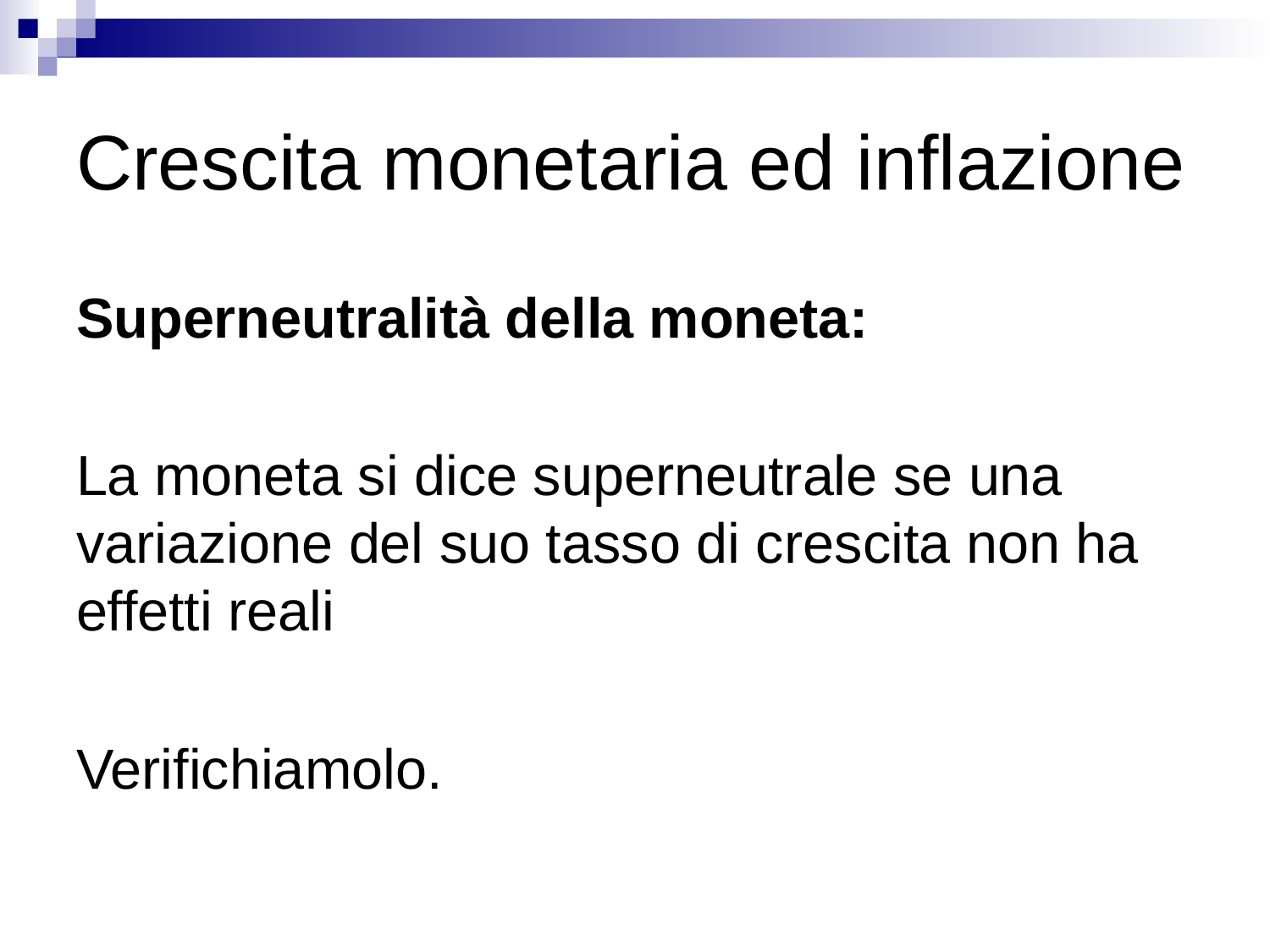

# Crescita monetaria ed inflazione
Superneutralità della moneta:

La moneta si dice superneutrale se una variazione del suo tasso di crescita non ha effetti reali

Verifichiamolo.